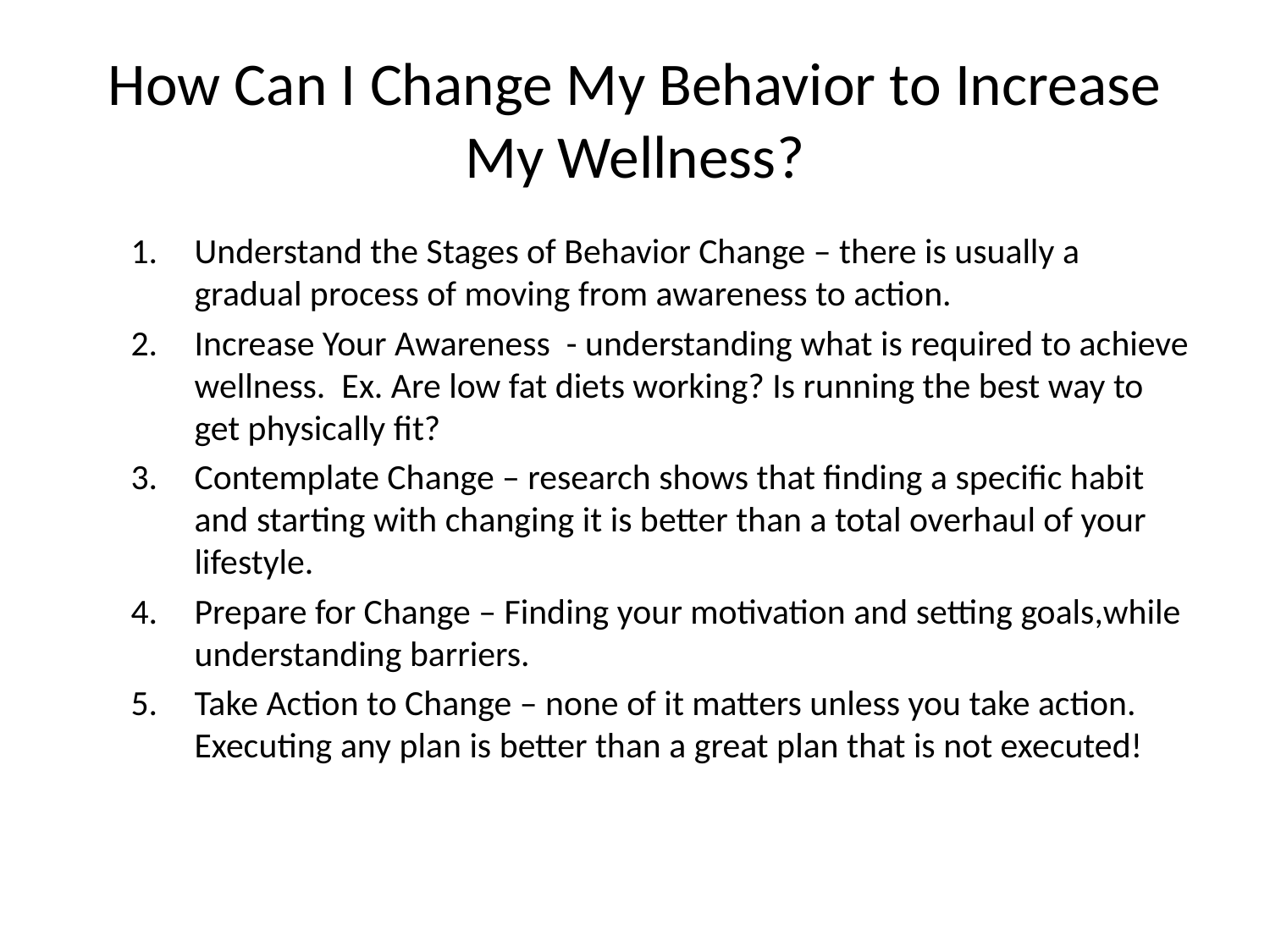

# How Can I Change My Behavior to Increase My Wellness?
Understand the Stages of Behavior Change – there is usually a gradual process of moving from awareness to action.
Increase Your Awareness  - understanding what is required to achieve wellness.  Ex. Are low fat diets working? Is running the best way to get physically fit?
Contemplate Change – research shows that finding a specific habit and starting with changing it is better than a total overhaul of your lifestyle.
Prepare for Change – Finding your motivation and setting goals,while understanding barriers.
Take Action to Change – none of it matters unless you take action. Executing any plan is better than a great plan that is not executed!